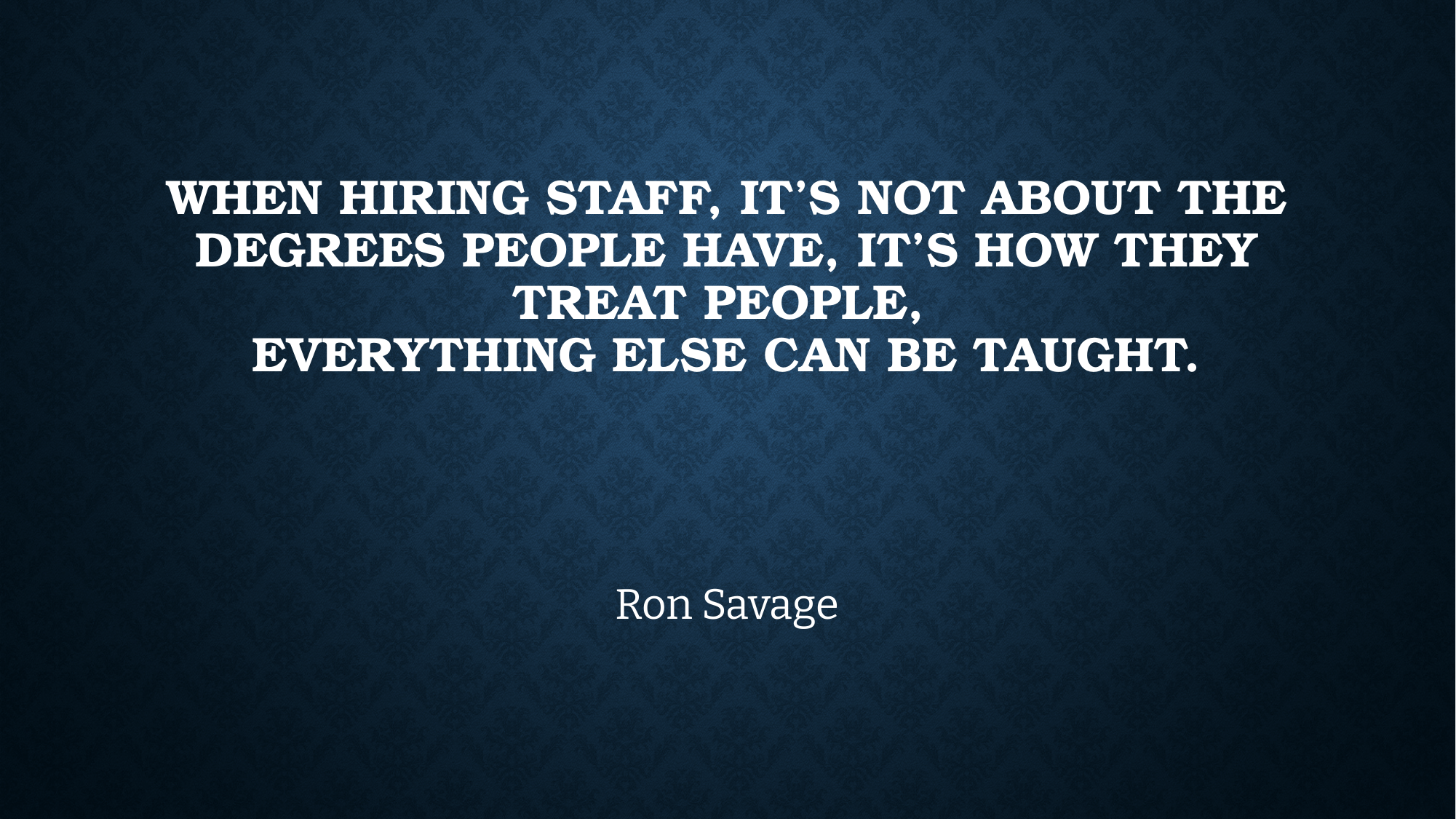

# When Hiring Staff, It’s not about the degrees people have, it’s how they treat people, Everything else Can Be Taught.
Ron Savage